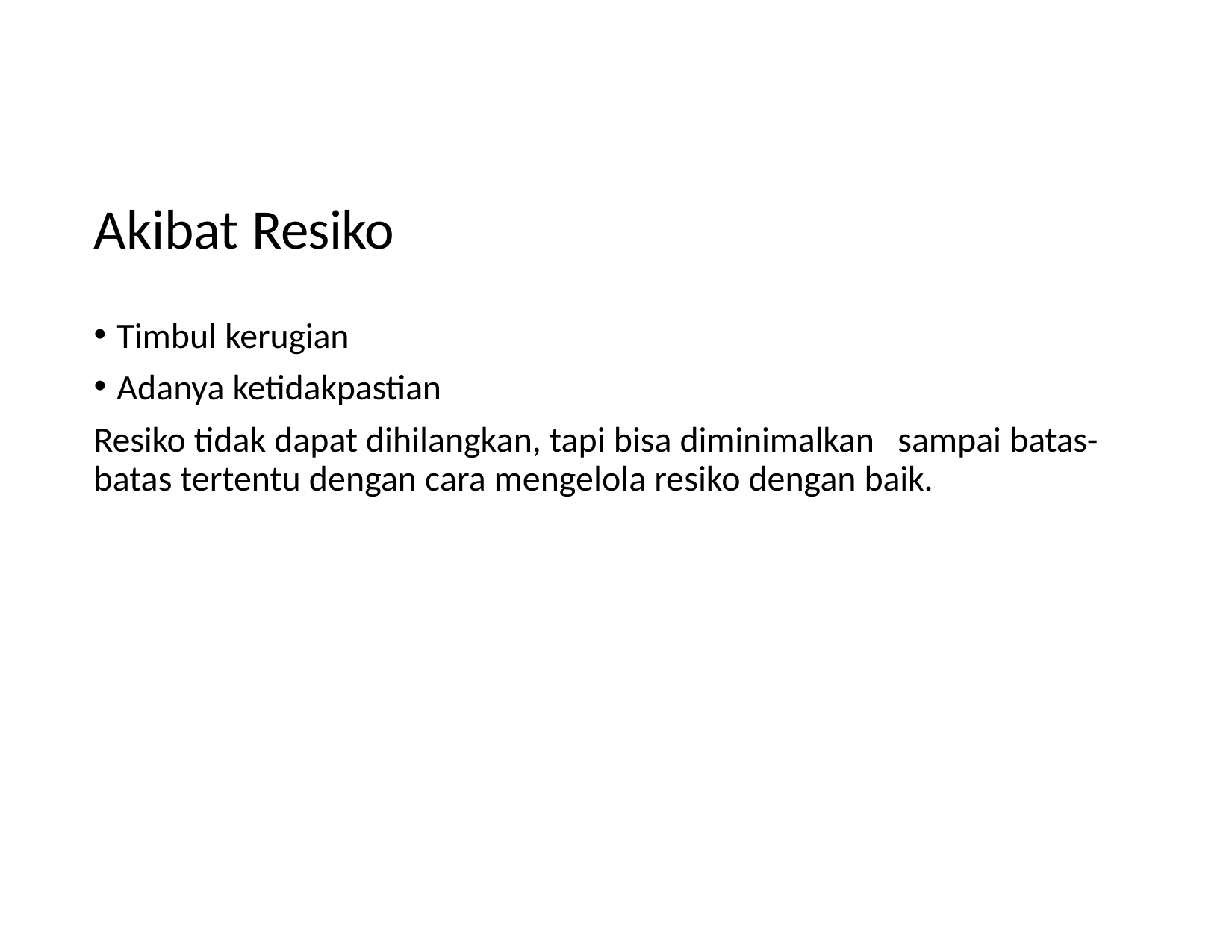

# Akibat Resiko
Timbul kerugian
Adanya ketidakpastian
Resiko tidak dapat dihilangkan, tapi bisa diminimalkan	sampai batas- batas tertentu dengan cara mengelola resiko dengan baik.